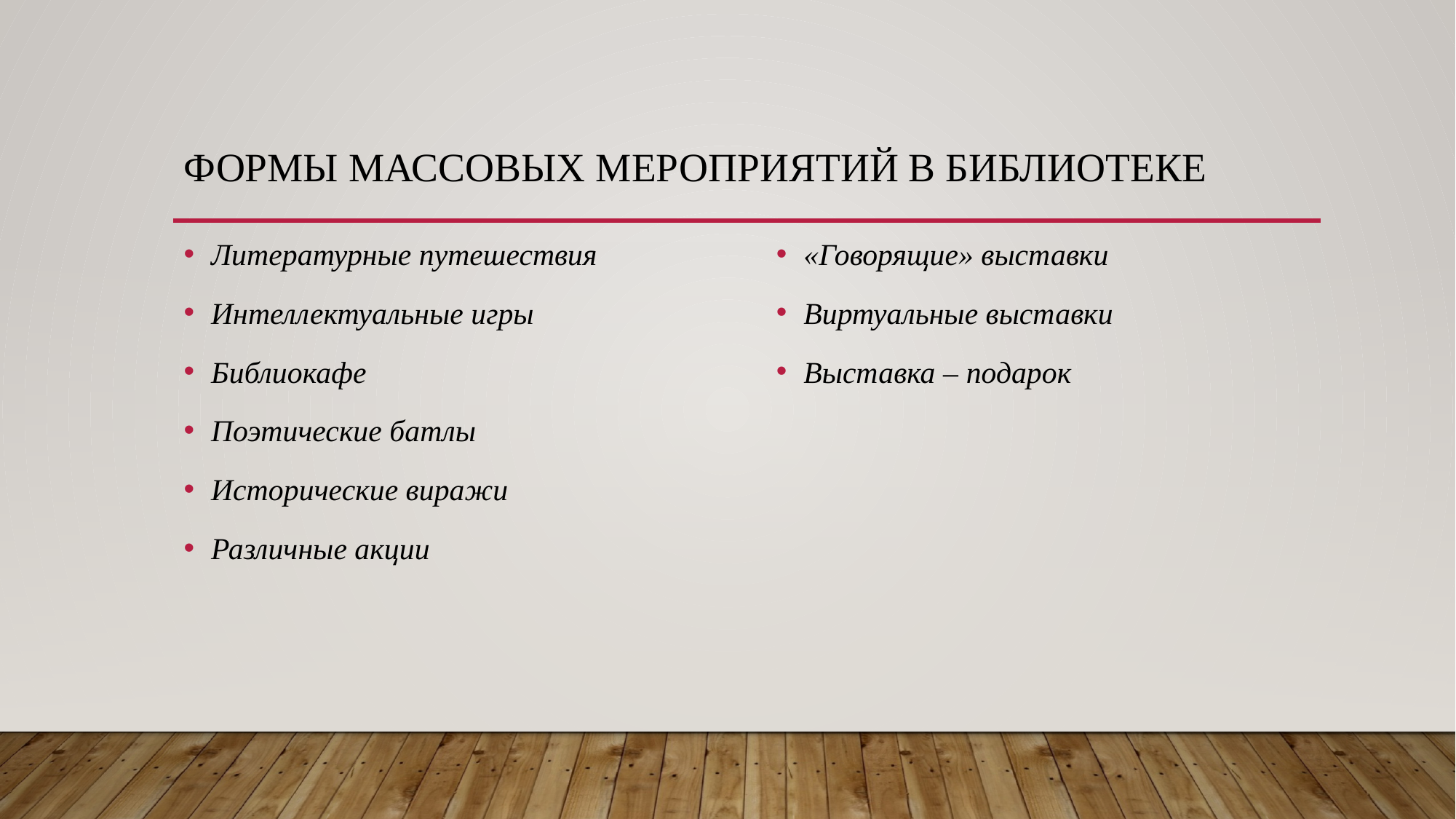

# Формы массовых мероприятий в библиотеке
«Говорящие» выставки
Виртуальные выставки
Выставка – подарок
Литературные путешествия
Интеллектуальные игры
Библиокафе
Поэтические батлы
Исторические виражи
Различные акции